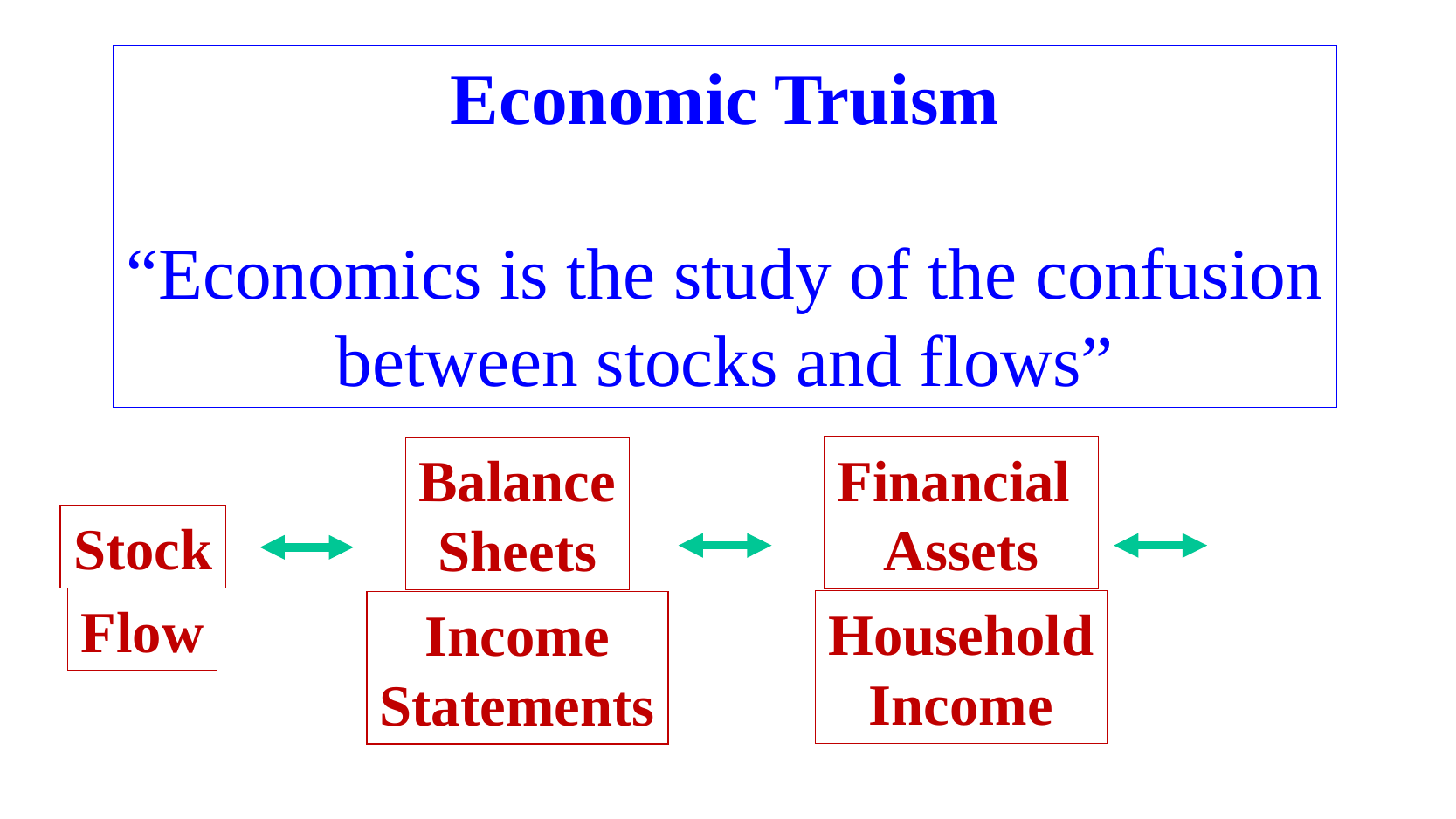

Economic Truism

“Economics is the study of the confusion
between stocks and flows”
Financial
Assets
Balance
Sheets
Stock
Flow
Household
Income
Income
Statements